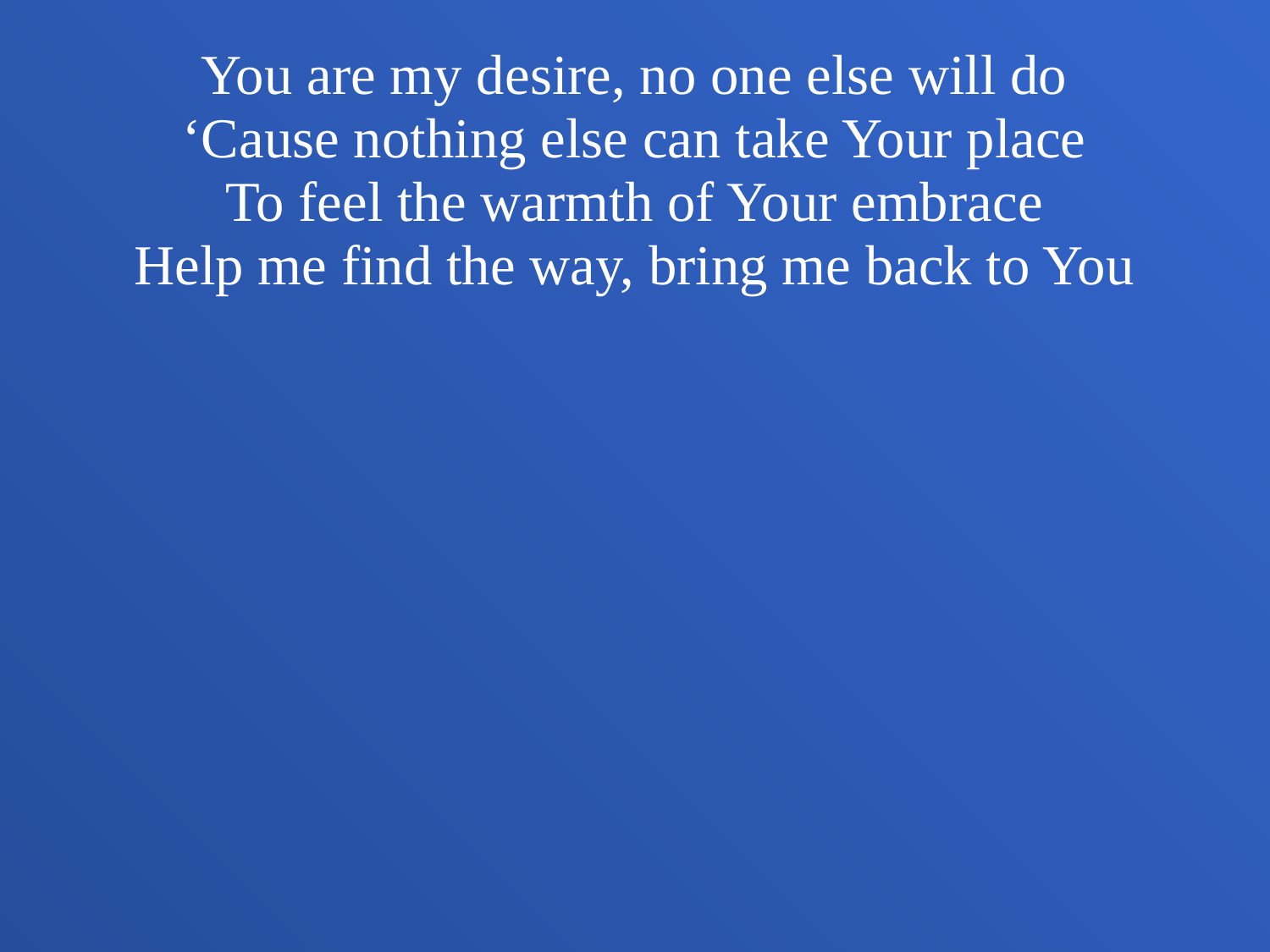

You are my desire, no one else will do
‘Cause nothing else can take Your place
To feel the warmth of Your embrace
Help me find the way, bring me back to You